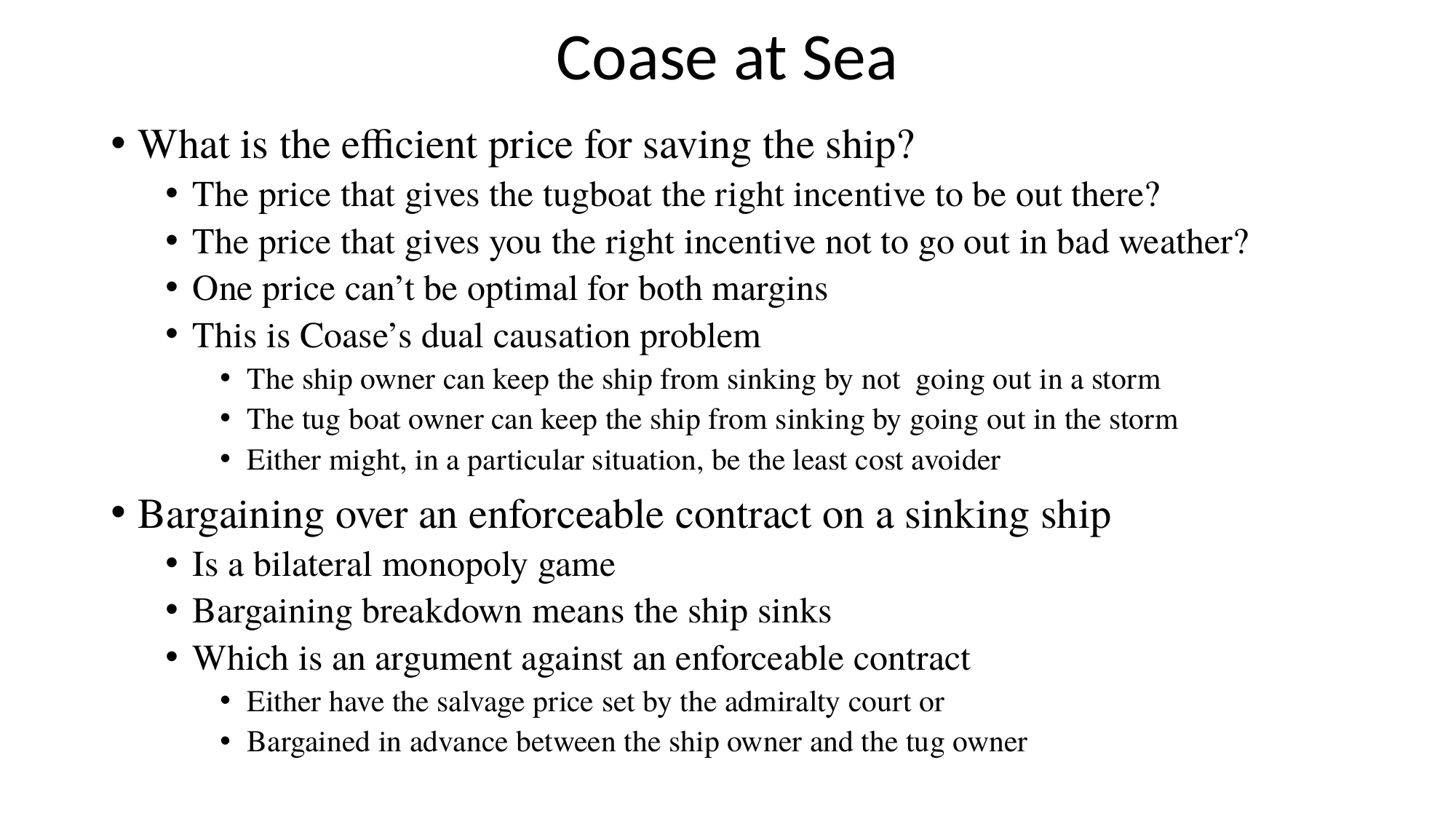

# Coase at Sea
What is the efficient price for saving the ship?
The price that gives the tugboat the right incentive to be out there?
The price that gives you the right incentive not to go out in bad weather?
One price can’t be optimal for both margins
This is Coase’s dual causation problem
The ship owner can keep the ship from sinking by not  going out in a storm
The tug boat owner can keep the ship from sinking by going out in the storm
Either might, in a particular situation, be the least cost avoider
Bargaining over an enforceable contract on a sinking ship
Is a bilateral monopoly game
Bargaining breakdown means the ship sinks
Which is an argument against an enforceable contract
Either have the salvage price set by the admiralty court or
Bargained in advance between the ship owner and the tug owner